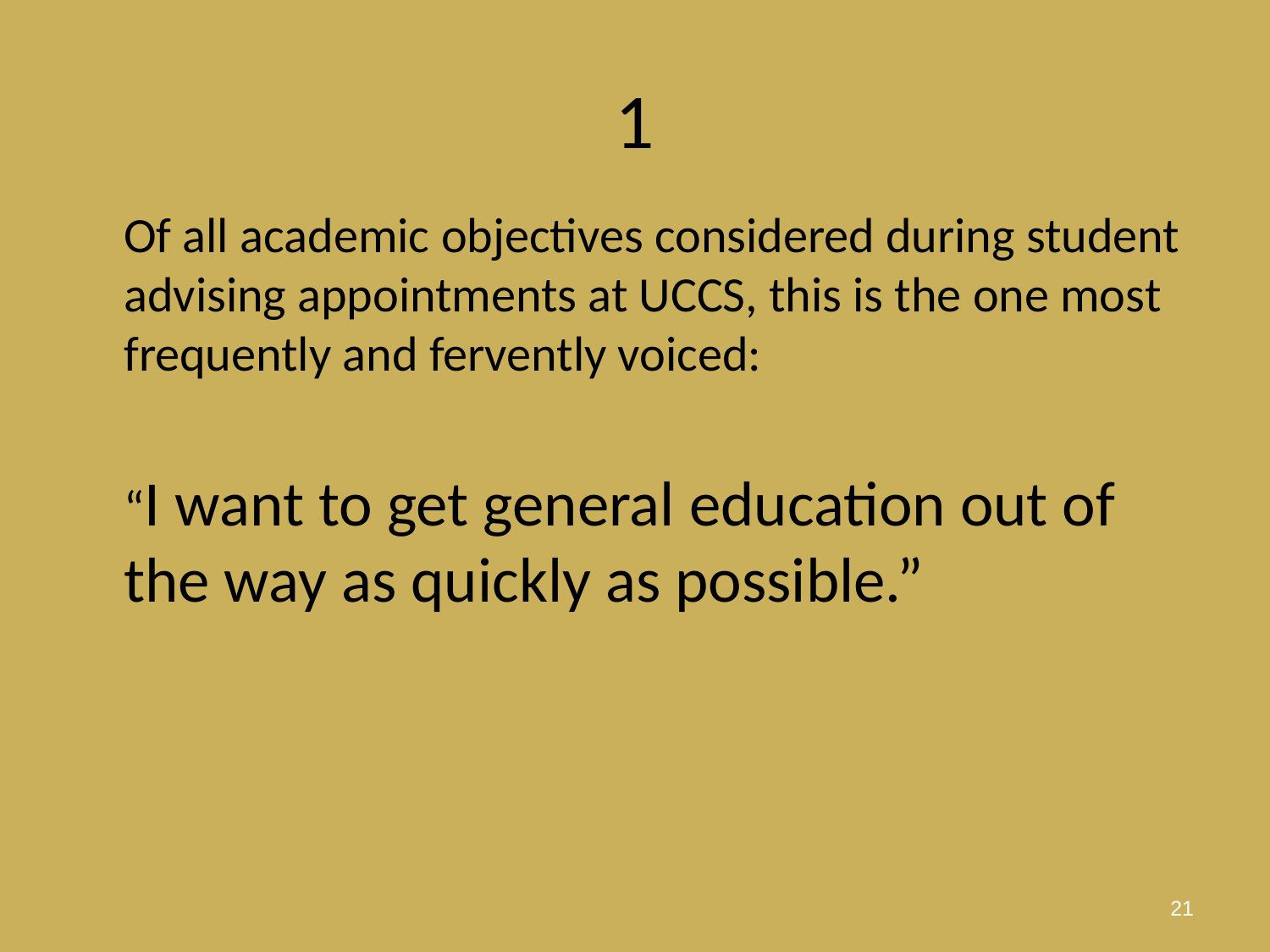

1
	Of all academic objectives considered during student advising appointments at UCCS, this is the one most frequently and fervently voiced:

	“I want to get general education out of the way as quickly as possible.”

21